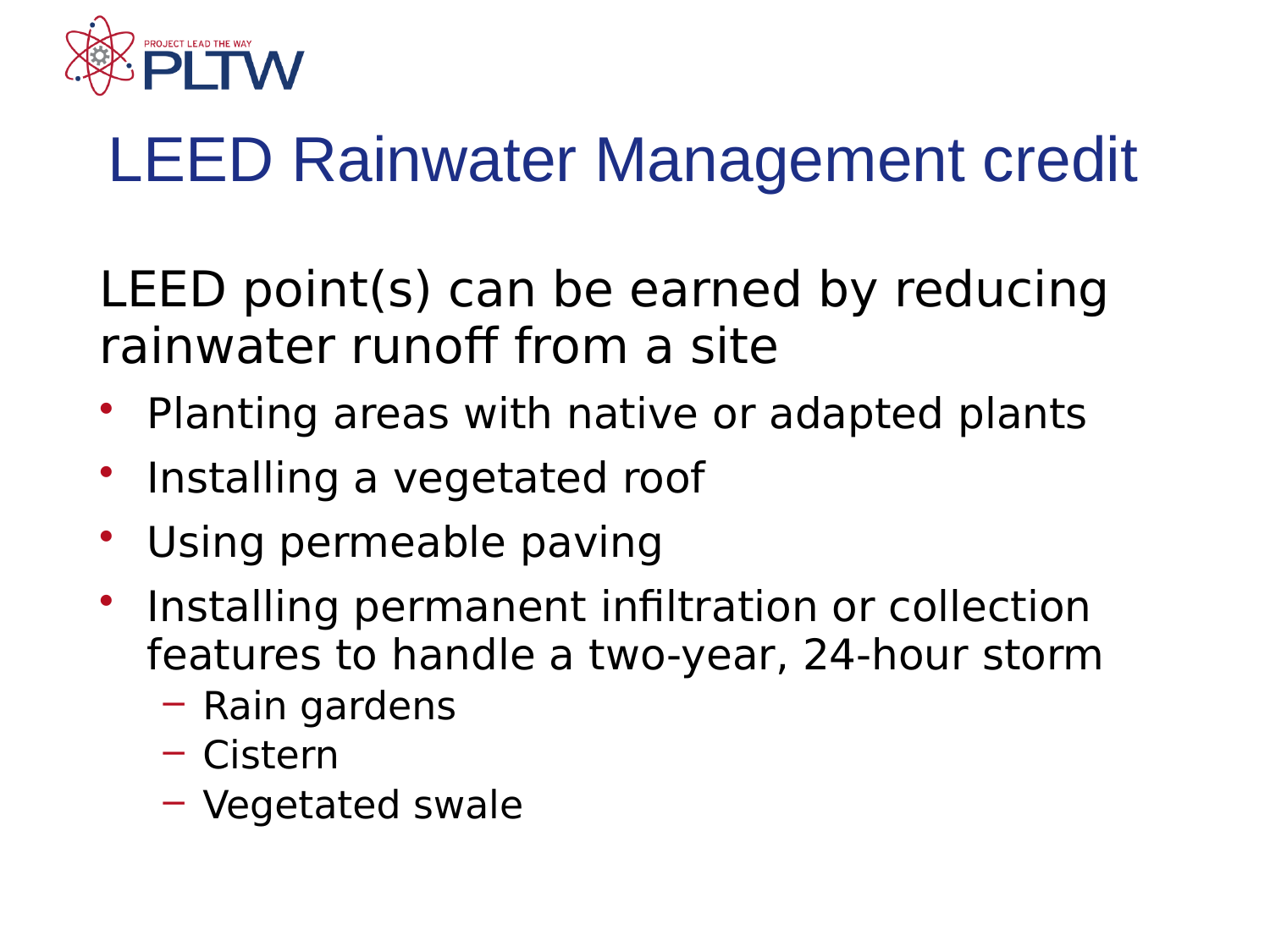

# LEED Rainwater Management credit
LEED point(s) can be earned by reducing rainwater runoff from a site
Planting areas with native or adapted plants
Installing a vegetated roof
Using permeable paving
Installing permanent infiltration or collection features to handle a two-year, 24-hour storm
Rain gardens
Cistern
Vegetated swale